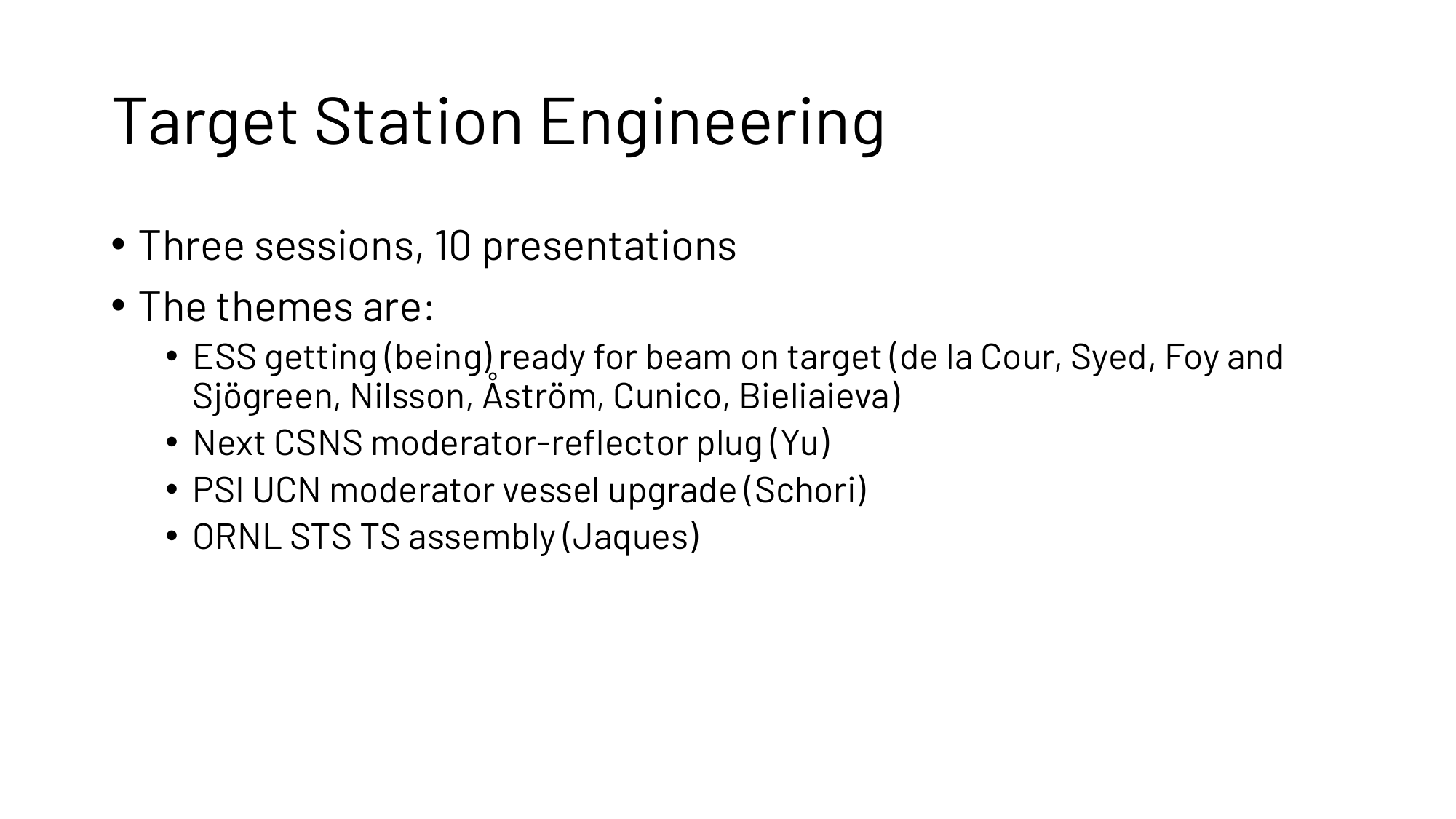

# Target Station Engineering
Three sessions, 10 presentations
The themes are:
ESS getting (being) ready for beam on target (de la Cour, Syed, Foy and Sjögreen, Nilsson, Åström, Cunico, Bieliaieva)
Next CSNS moderator-reflector plug (Yu)
PSI UCN moderator vessel upgrade (Schori)
ORNL STS TS assembly (Jaques)